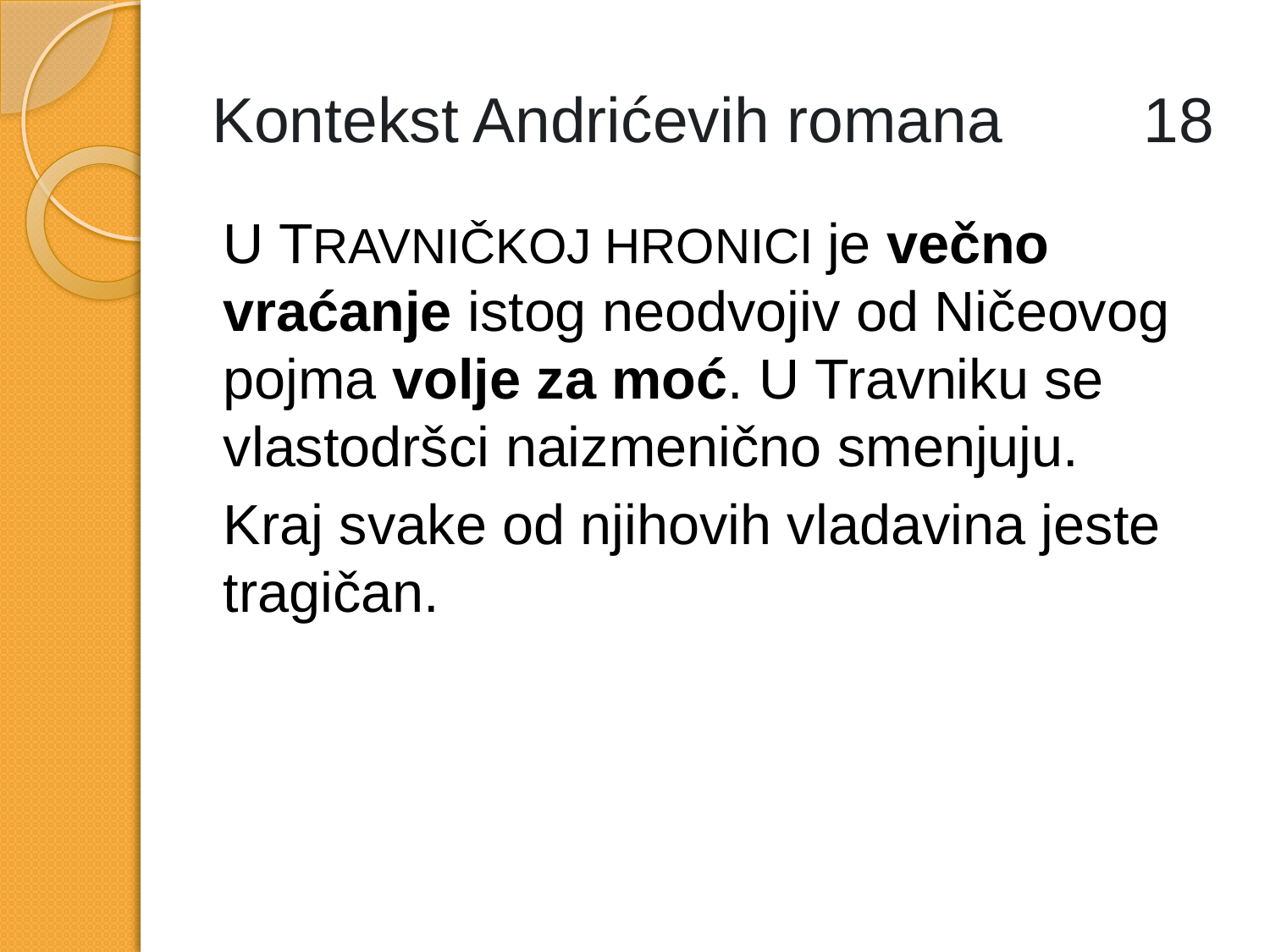

# Kontekst Andrićevih romana        18
U TRAVNIČKOJ HRONICI je večno vraćanje istog neodvojiv od Ničeovog pojma volje za moć. U Travniku se vlastodršci naizmenično smenjuju.
Kraj svake od njihovih vladavina jeste tragičan.